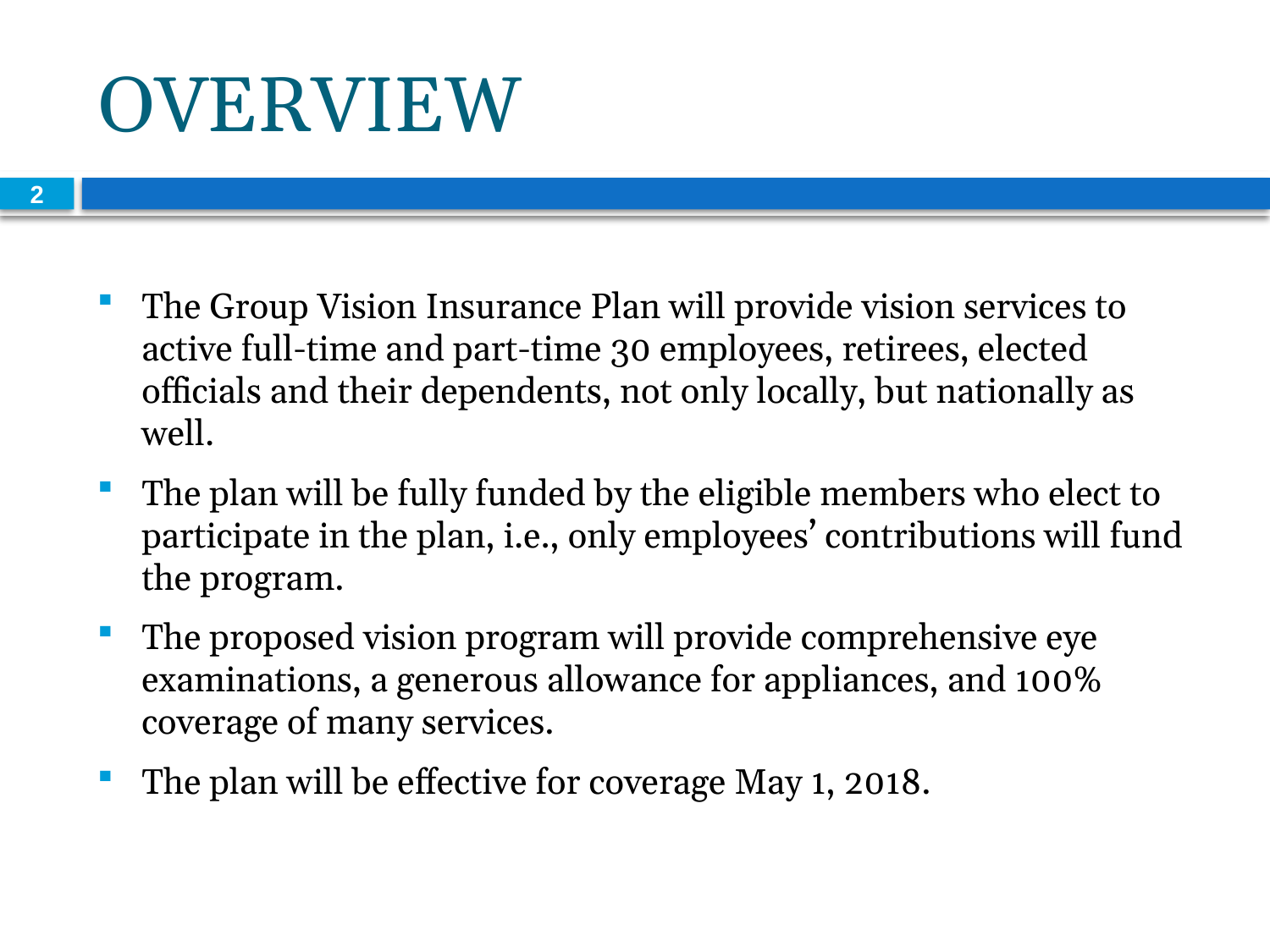

# OVERVIEW
2

The Group Vision Insurance Plan will provide vision services to active full-time and part-time 30 employees, retirees, elected officials and their dependents, not only locally, but nationally as well.
The plan will be fully funded by the eligible members who elect to participate in the plan, i.e., only employees’ contributions will fund the program.
The proposed vision program will provide comprehensive eye examinations, a generous allowance for appliances, and 100% coverage of many services.
The plan will be effective for coverage May 1, 2018.